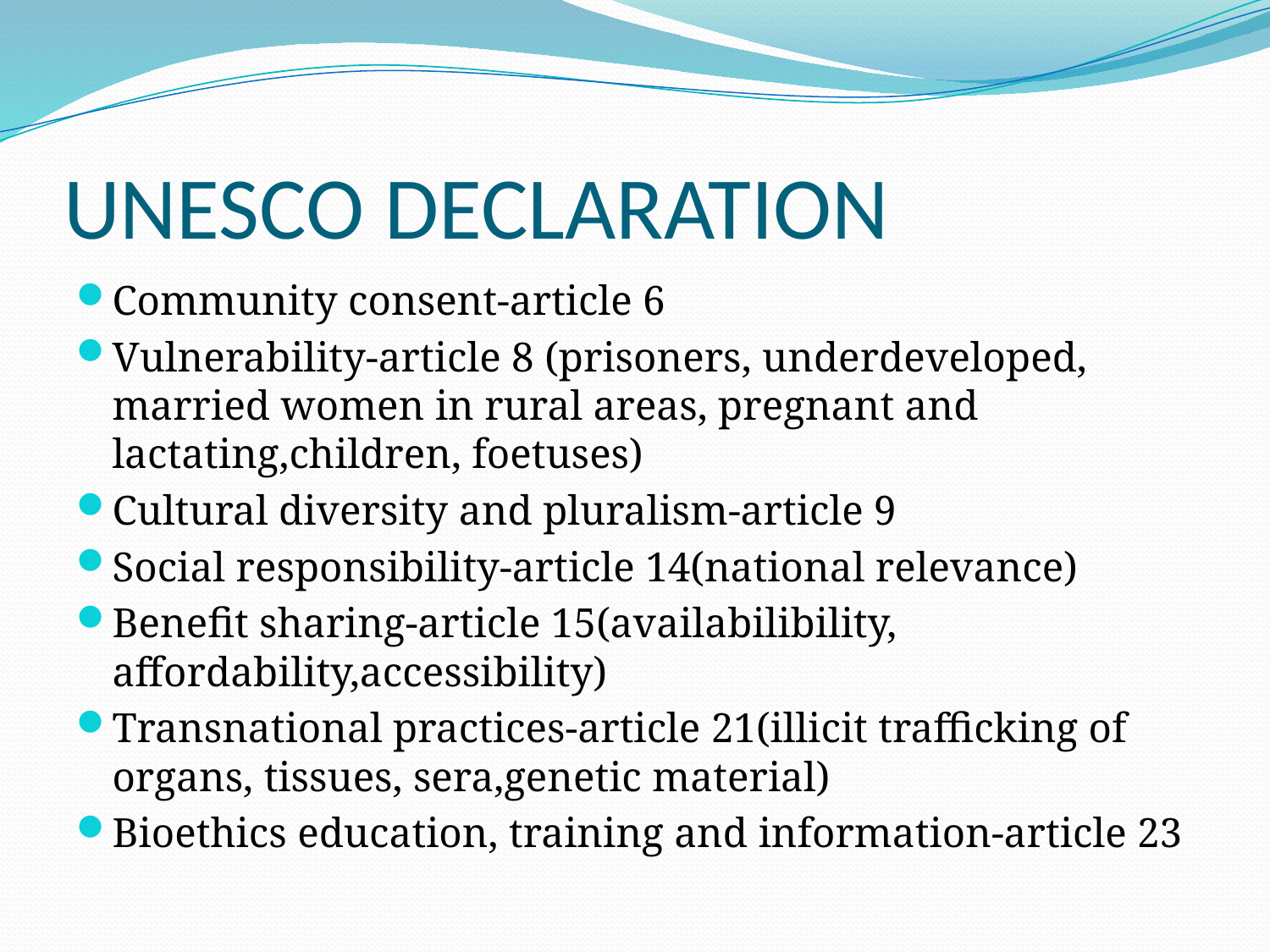

# UNESCO DECLARATION
Community consent-article 6
Vulnerability-article 8 (prisoners, underdeveloped, married women in rural areas, pregnant and lactating,children, foetuses)
Cultural diversity and pluralism-article 9
Social responsibility-article 14(national relevance)
Benefit sharing-article 15(availabilibility, affordability,accessibility)
Transnational practices-article 21(illicit trafficking of organs, tissues, sera,genetic material)
Bioethics education, training and information-article 23